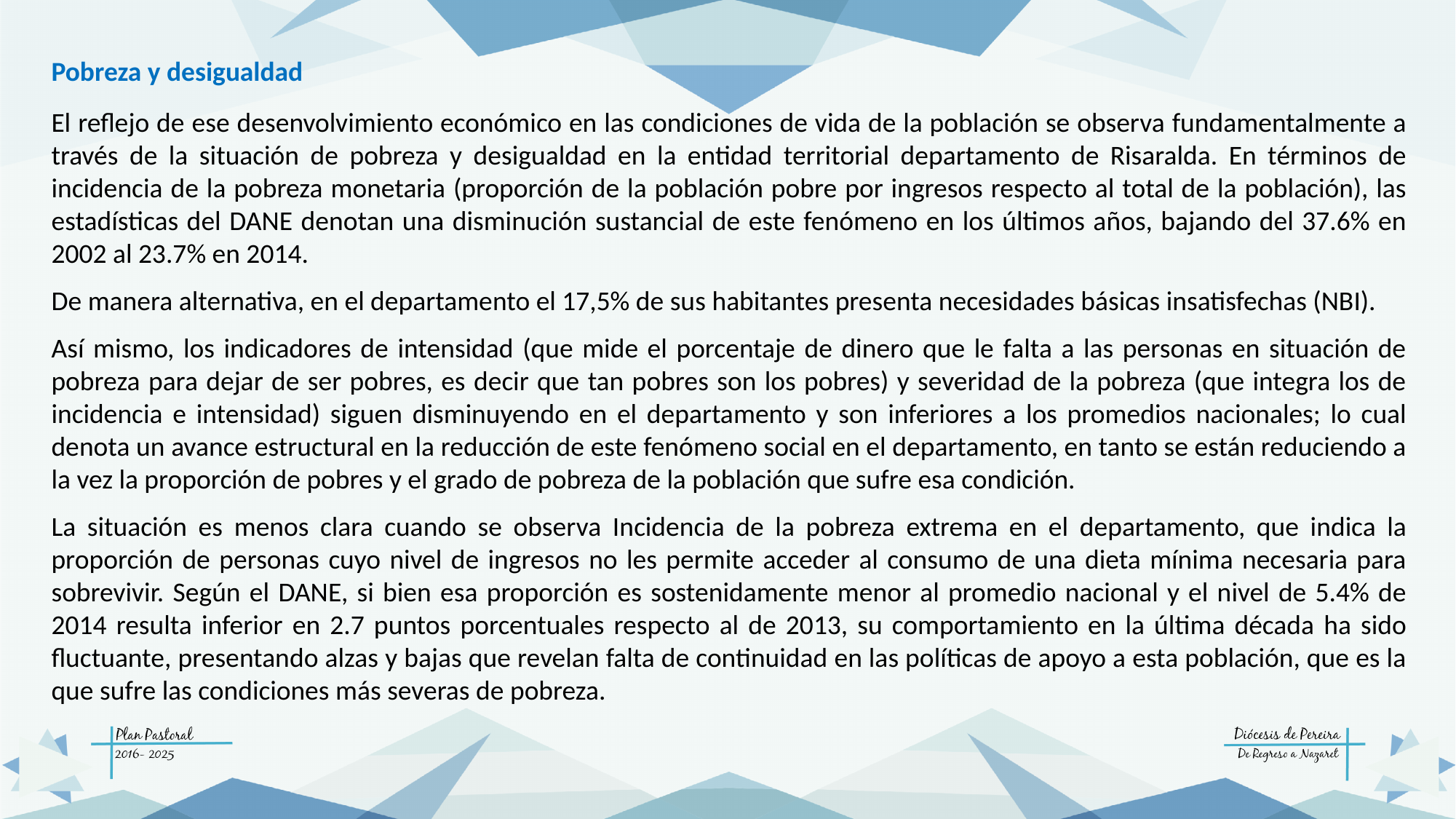

Pobreza y desigualdad

El reflejo de ese desenvolvimiento económico en las condiciones de vida de la población se observa fundamentalmente a través de la situación de pobreza y desigualdad en la entidad territorial departamento de Risaralda. En términos de incidencia de la pobreza monetaria (proporción de la población pobre por ingresos respecto al total de la población), las estadísticas del DANE denotan una disminución sustancial de este fenómeno en los últimos años, bajando del 37.6% en 2002 al 23.7% en 2014.

De manera alternativa, en el departamento el 17,5% de sus habitantes presenta necesidades básicas insatisfechas (NBI).

Así mismo, los indicadores de intensidad (que mide el porcentaje de dinero que le falta a las personas en situación de pobreza para dejar de ser pobres, es decir que tan pobres son los pobres) y severidad de la pobreza (que integra los de incidencia e intensidad) siguen disminuyendo en el departamento y son inferiores a los promedios nacionales; lo cual denota un avance estructural en la reducción de este fenómeno social en el departamento, en tanto se están reduciendo a la vez la proporción de pobres y el grado de pobreza de la población que sufre esa condición.

La situación es menos clara cuando se observa Incidencia de la pobreza extrema en el departamento, que indica la proporción de personas cuyo nivel de ingresos no les permite acceder al consumo de una dieta mínima necesaria para sobrevivir. Según el DANE, si bien esa proporción es sostenidamente menor al promedio nacional y el nivel de 5.4% de 2014 resulta inferior en 2.7 puntos porcentuales respecto al de 2013, su comportamiento en la última década ha sido fluctuante, presentando alzas y bajas que revelan falta de continuidad en las políticas de apoyo a esta población, que es la que sufre las condiciones más severas de pobreza.